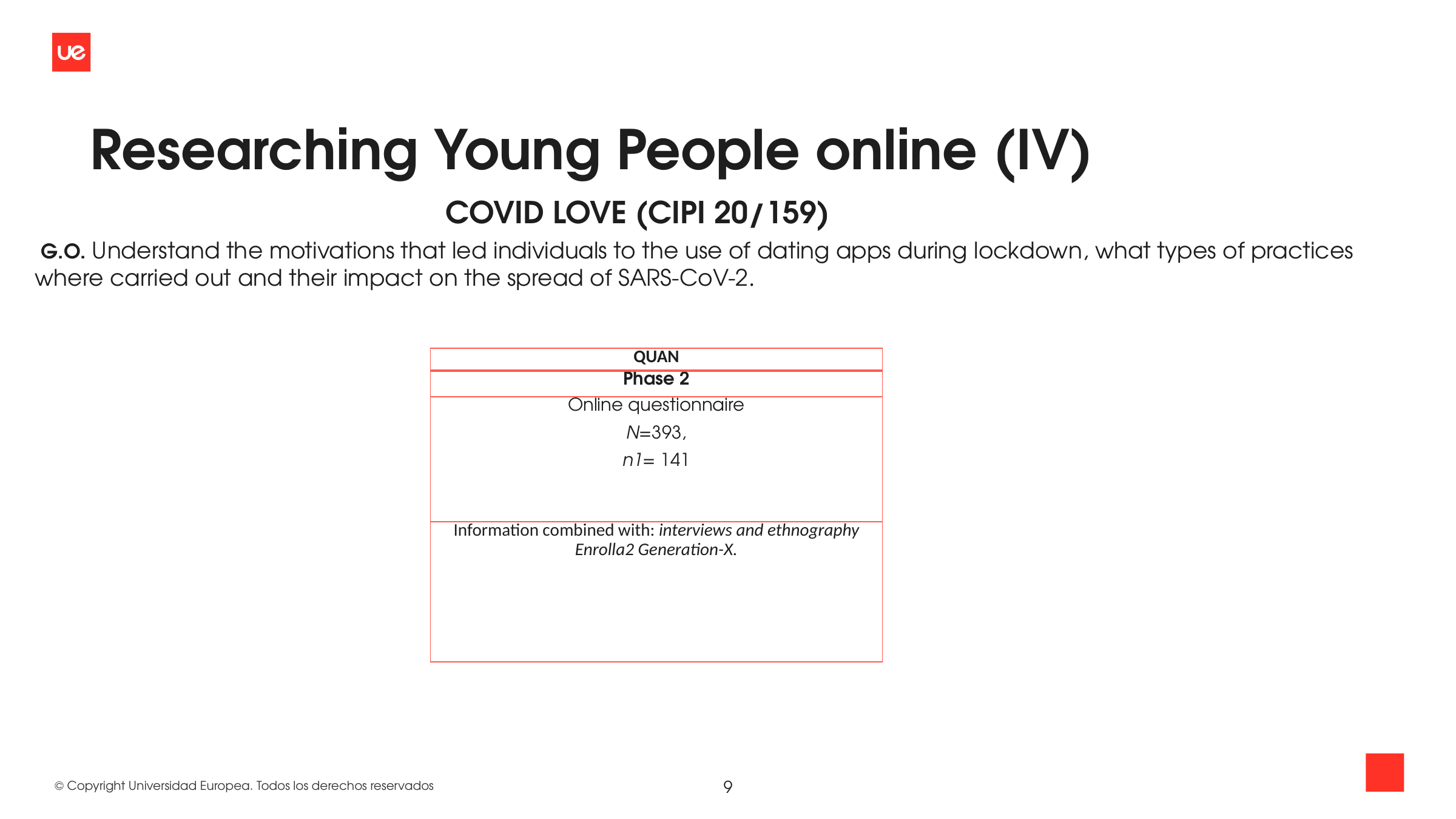

# Researching Young People online (IV)
COVID LOVE (CIPI 20/159)

 G.O. Understand the motivations that led individuals to the use of dating apps during lockdown, what types of practices where carried out and their impact on the spread of SARS-CoV-2.

| QUAN |
| --- |
| Phase 2 |
| Online questionnaire N=393, n1= 141 |
| Information combined with: interviews and ethnography Enrolla2 Generation-X. |
9